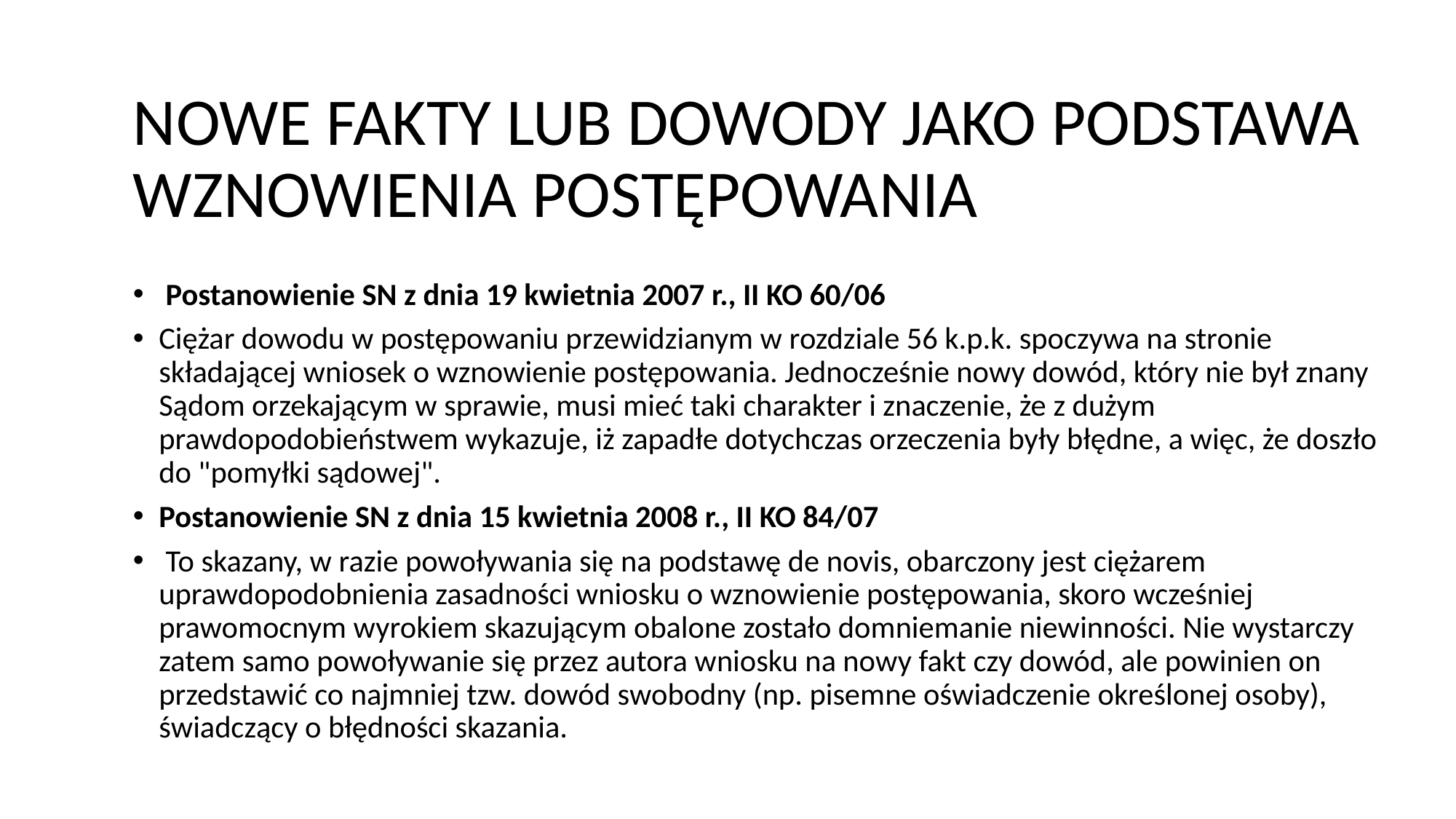

# NOWE FAKTY LUB DOWODY JAKO PODSTAWA WZNOWIENIA POSTĘPOWANIA
 Postanowienie SN z dnia 19 kwietnia 2007 r., II KO 60/06
Ciężar dowodu w postępowaniu przewidzianym w rozdziale 56 k.p.k. spoczywa na stronie składającej wniosek o wznowienie postępowania. Jednocześnie nowy dowód, który nie był znany Sądom orzekającym w sprawie, musi mieć taki charakter i znaczenie, że z dużym prawdopodobieństwem wykazuje, iż zapadłe dotychczas orzeczenia były błędne, a więc, że doszło do "pomyłki sądowej".
Postanowienie SN z dnia 15 kwietnia 2008 r., II KO 84/07
 To skazany, w razie powoływania się na podstawę de novis, obarczony jest ciężarem uprawdopodobnienia zasadności wniosku o wznowienie postępowania, skoro wcześniej prawomocnym wyrokiem skazującym obalone zostało domniemanie niewinności. Nie wystarczy zatem samo powoływanie się przez autora wniosku na nowy fakt czy dowód, ale powinien on przedstawić co najmniej tzw. dowód swobodny (np. pisemne oświadczenie określonej osoby), świadczący o błędności skazania.